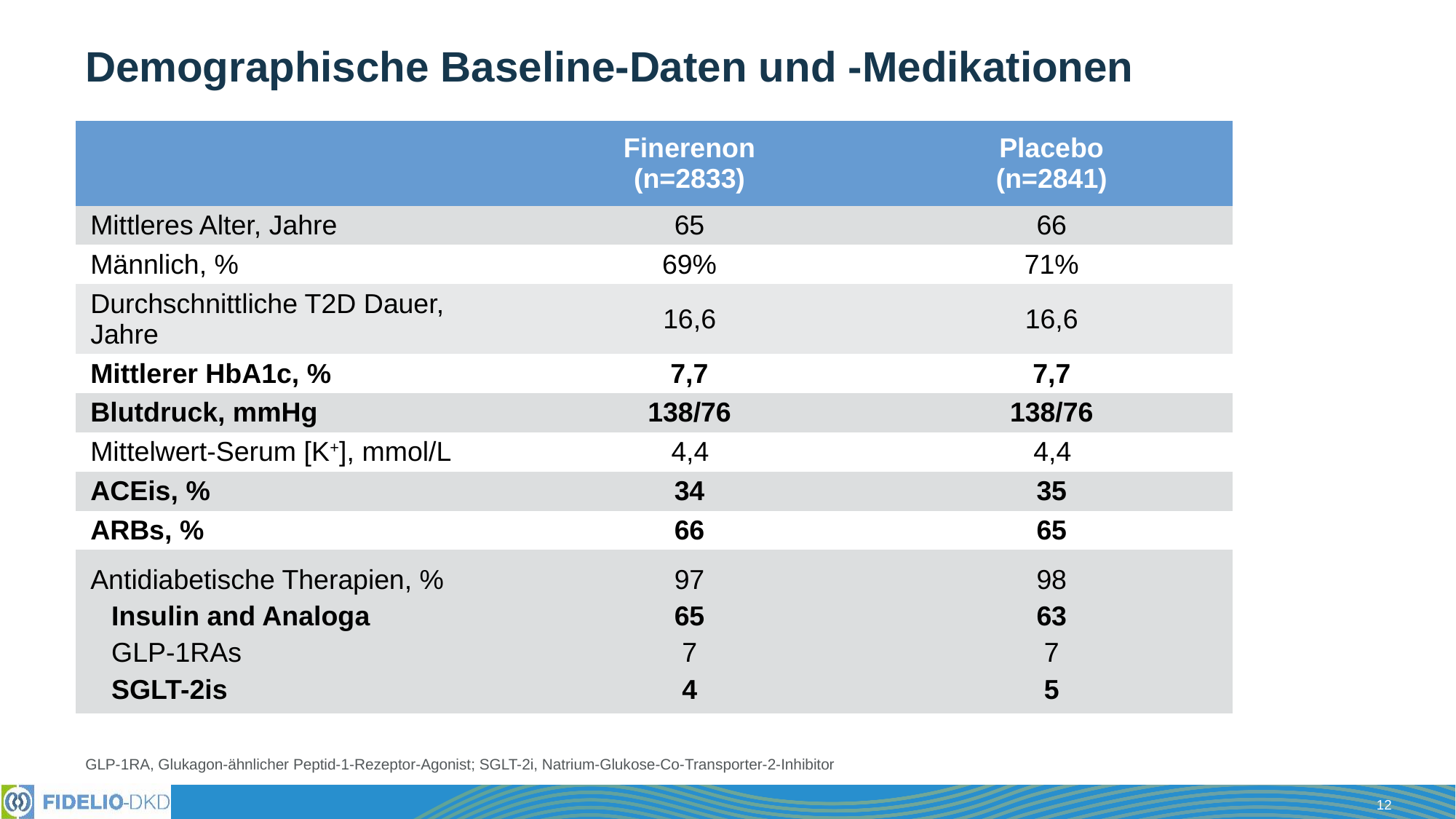

# Demographische Baseline-Daten und -Medikationen
|  | Finerenon (n=2833) | Placebo (n=2841) |
| --- | --- | --- |
| Mittleres Alter, Jahre | 65 | 66 |
| Männlich, % | 69% | 71% |
| Durchschnittliche T2D Dauer, Jahre | 16,6 | 16,6 |
| Mittlerer HbA1c, % | 7,7 | 7,7 |
| Blutdruck, mmHg | 138/76 | 138/76 |
| Mittelwert-Serum [K+], mmol/L | 4,4 | 4,4 |
| ACEis, % | 34 | 35 |
| ARBs, % | 66 | 65 |
| Antidiabetische Therapien, % Insulin and Analoga GLP-1RAs SGLT-2is | 97 65 7 4 | 98 63 7 5 |
GLP-1RA, Glukagon-ähnlicher Peptid-1-Rezeptor-Agonist; SGLT-2i, Natrium-Glukose-Co-Transporter-2-Inhibitor
12